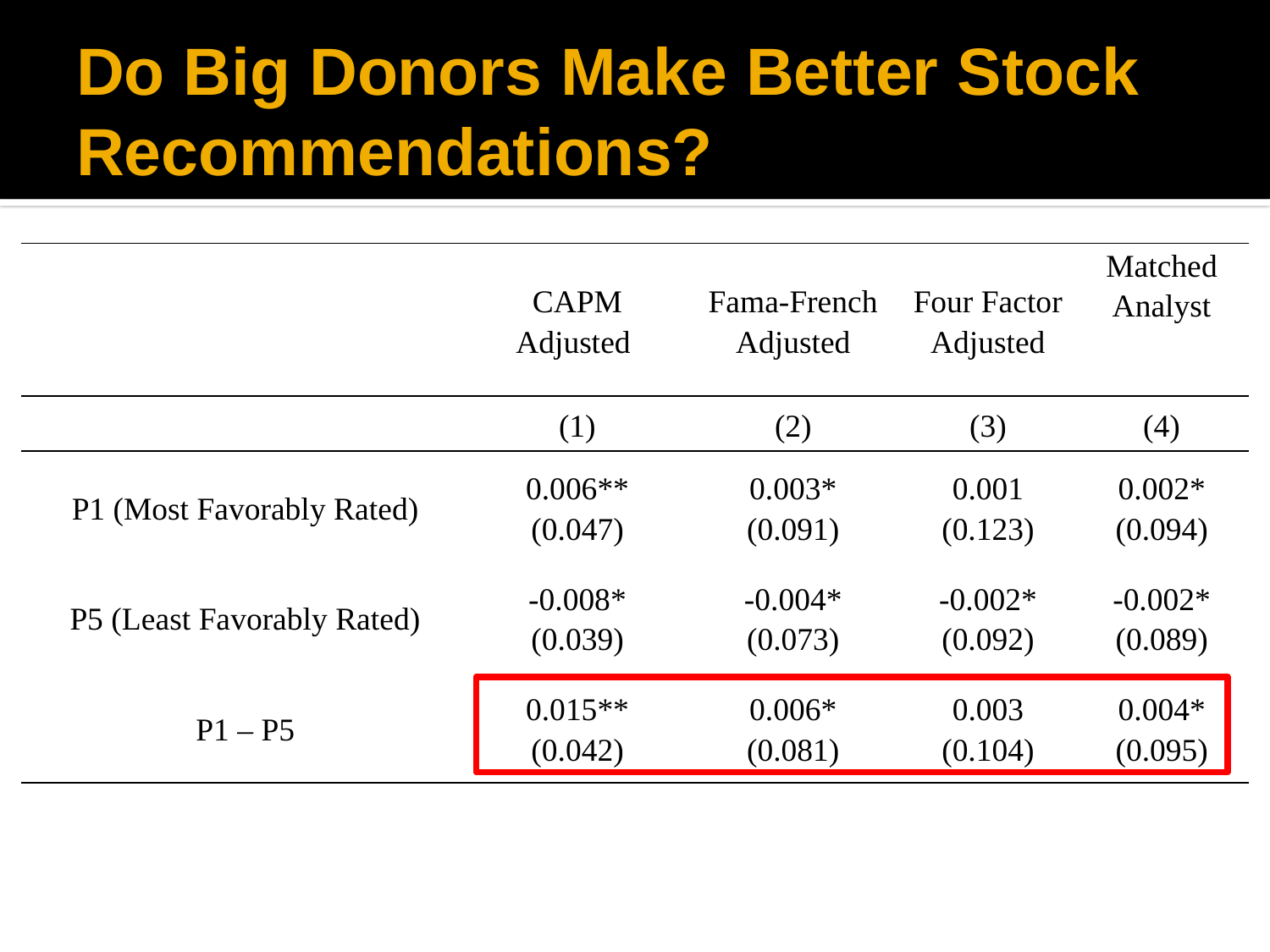

# Do Big Donors Make Better Stock Recommendations?
|  | CAPM Adjusted | Fama-French Adjusted | Four Factor Adjusted | Matched Analyst |
| --- | --- | --- | --- | --- |
|  | (1) | (2) | (3) | (4) |
| P1 (Most Favorably Rated) | 0.006\*\* | 0.003\* | 0.001 | 0.002\* |
|  | (0.047) | (0.091) | (0.123) | (0.094) |
| P5 (Least Favorably Rated) | -0.008\* | -0.004\* | -0.002\* | -0.002\* |
|  | (0.039) | (0.073) | (0.092) | (0.089) |
| P1 – P5 | 0.015\*\* | 0.006\* | 0.003 | 0.004\* |
|  | (0.042) | (0.081) | (0.104) | (0.095) |